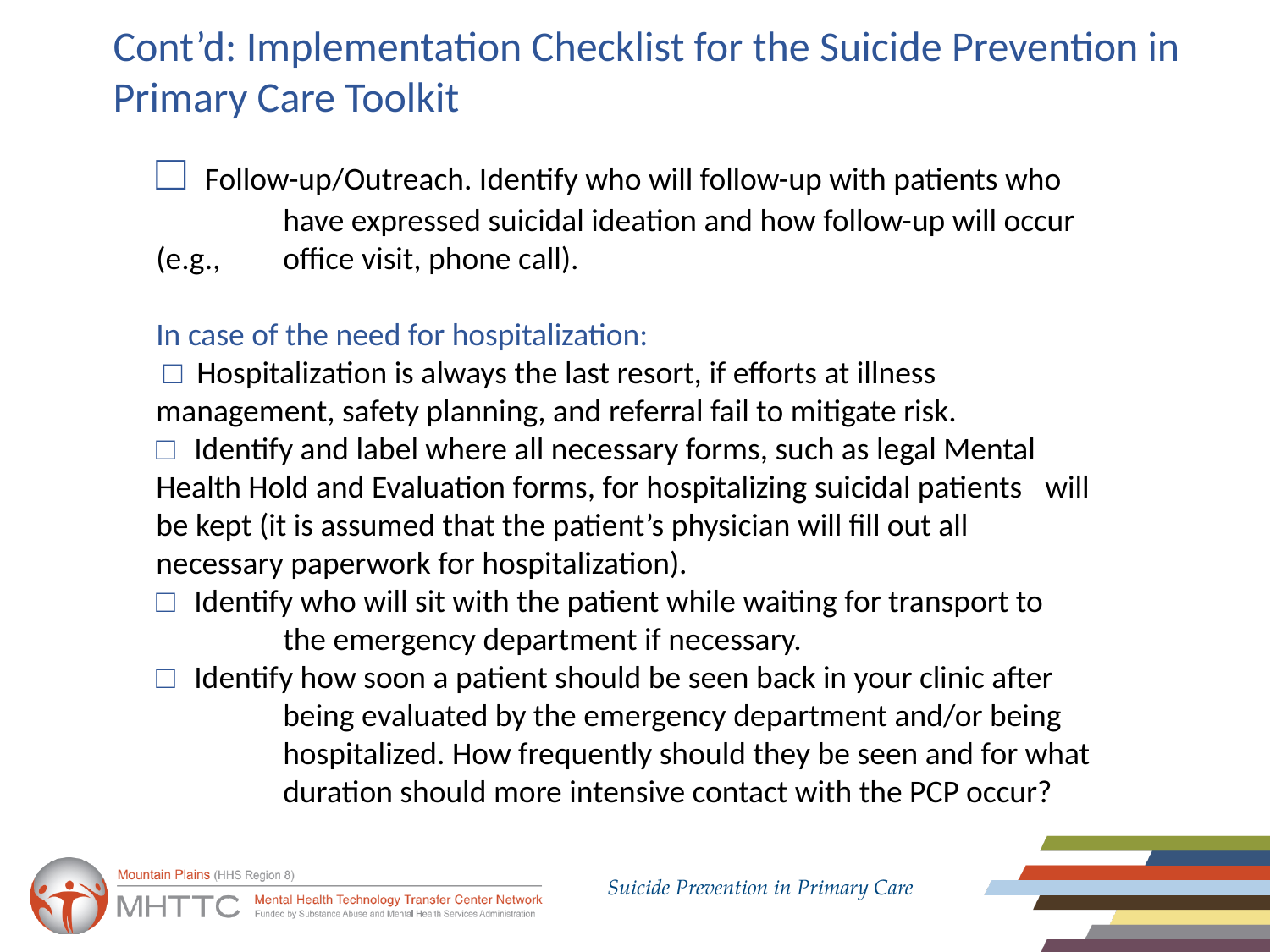

Cont’d: Implementation Checklist for the Suicide Prevention in Primary Care Toolkit
□ Follow-up/Outreach. Identify who will follow-up with patients who 	have expressed suicidal ideation and how follow-up will occur (e.g., 	office visit, phone call).

In case of the need for hospitalization:
 □  Hospitalization is always the last resort, if efforts at illness 	management, safety planning, and referral fail to mitigate risk.
□ Identify and label where all necessary forms, such as legal Mental 	Health Hold and Evaluation forms, for hospitalizing suicidal patients 	will be kept (it is assumed that the patient’s physician will fill out all 	necessary paperwork for hospitalization).
□ Identify who will sit with the patient while waiting for transport to 	the emergency department if necessary.
□ Identify how soon a patient should be seen back in your clinic after 	being evaluated by the emergency department and/or being 	hospitalized. How frequently should they be seen and for what 	duration should more intensive contact with the PCP occur?